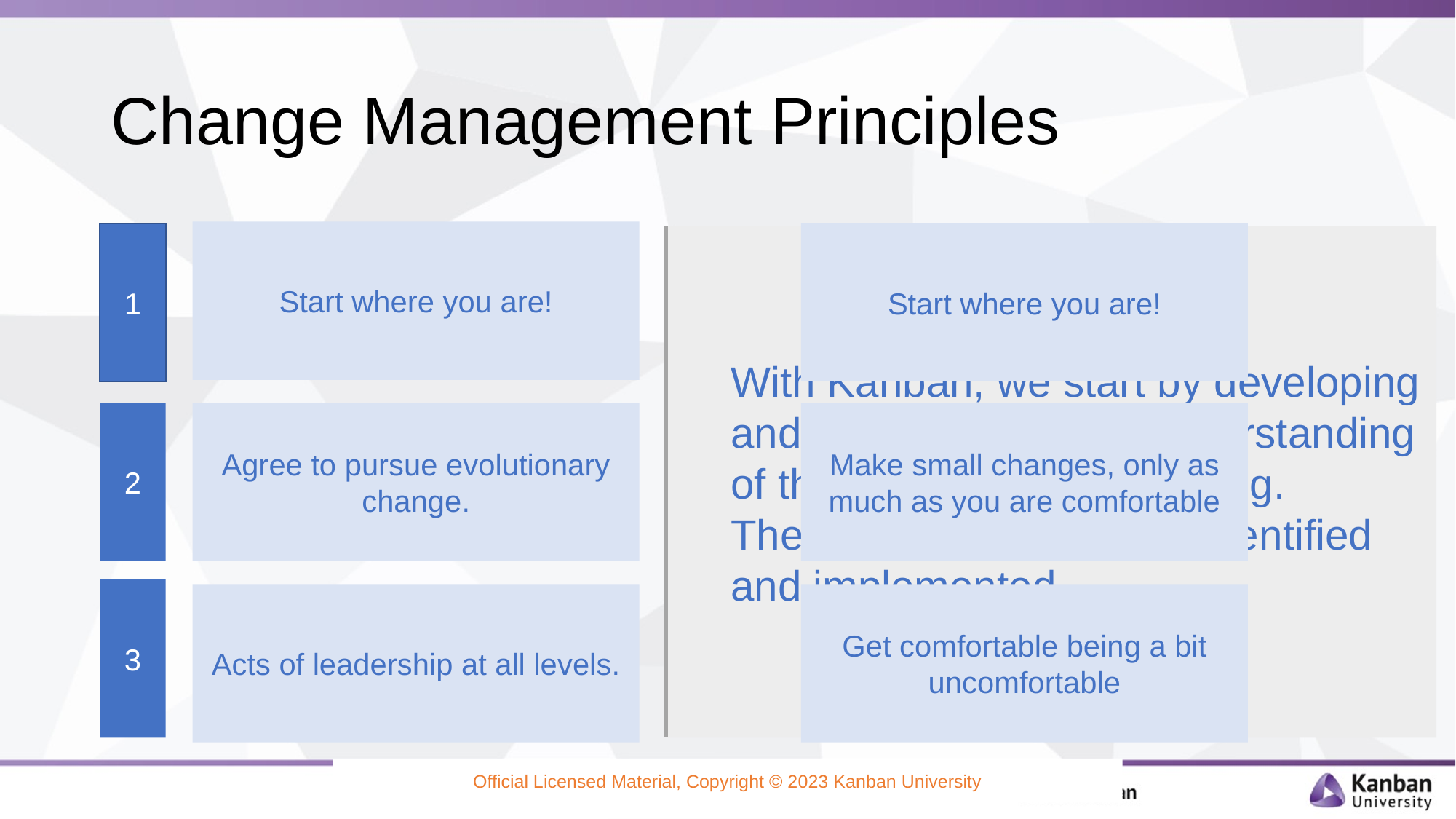

# Change Management Principles
Start where you are!
1
Start where you are!
With Kanban, we start by developing and visualizing a joint understanding of the current way of working.
Then, improvements are identified and implemented.
Make small changes, only as much as you are comfortable
2
Agree to pursue evolutionary change.
3
Acts of leadership at all levels.
Get comfortable being a bit uncomfortable
Official Licensed Material, Copyright © 2023 Kanban University